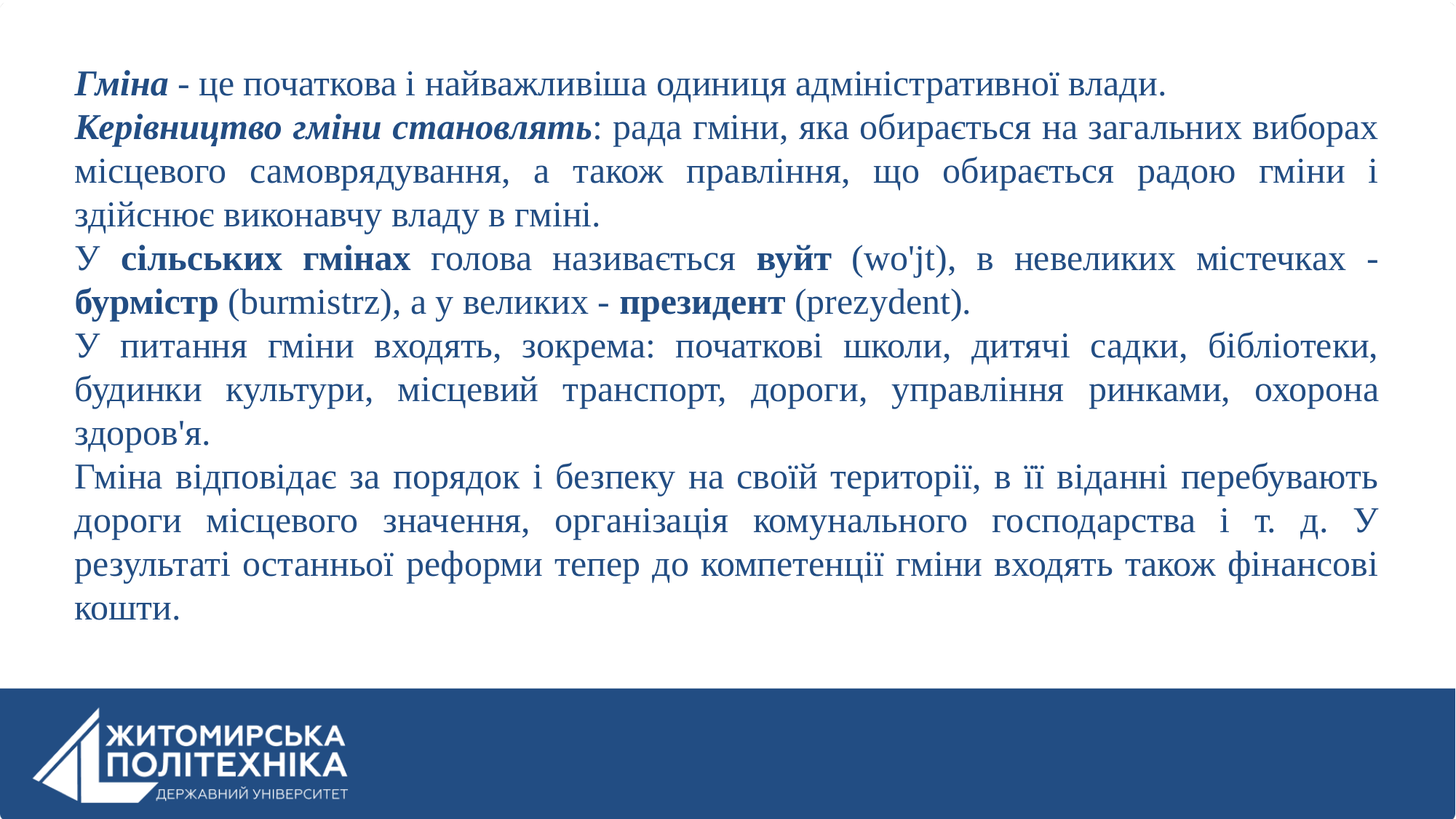

Гміна - це початкова і найважливіша одиниця адміністративної влади.
Керівництво гміни становлять: рада гміни, яка обирається на загальних виборах місцевого самоврядування, а також правління, що обирається радою гміни і здійснює виконавчу владу в гміні.
У сільських гмінах голова називається вуйт (wo'jt), в невеликих містечках - бурмістр (burmistrz), а у великих - президент (prezydent).
У питання гміни входять, зокрема: початкові школи, дитячі садки, бібліотеки, будинки культури, місцевий транспорт, дороги, управління ринками, охорона здоров'я.
Гміна відповідає за порядок і безпеку на своїй території, в її віданні перебувають дороги місцевого значення, організація комунального господарства і т. д. У результаті останньої реформи тепер до компетенції гміни входять також фінансові кошти.